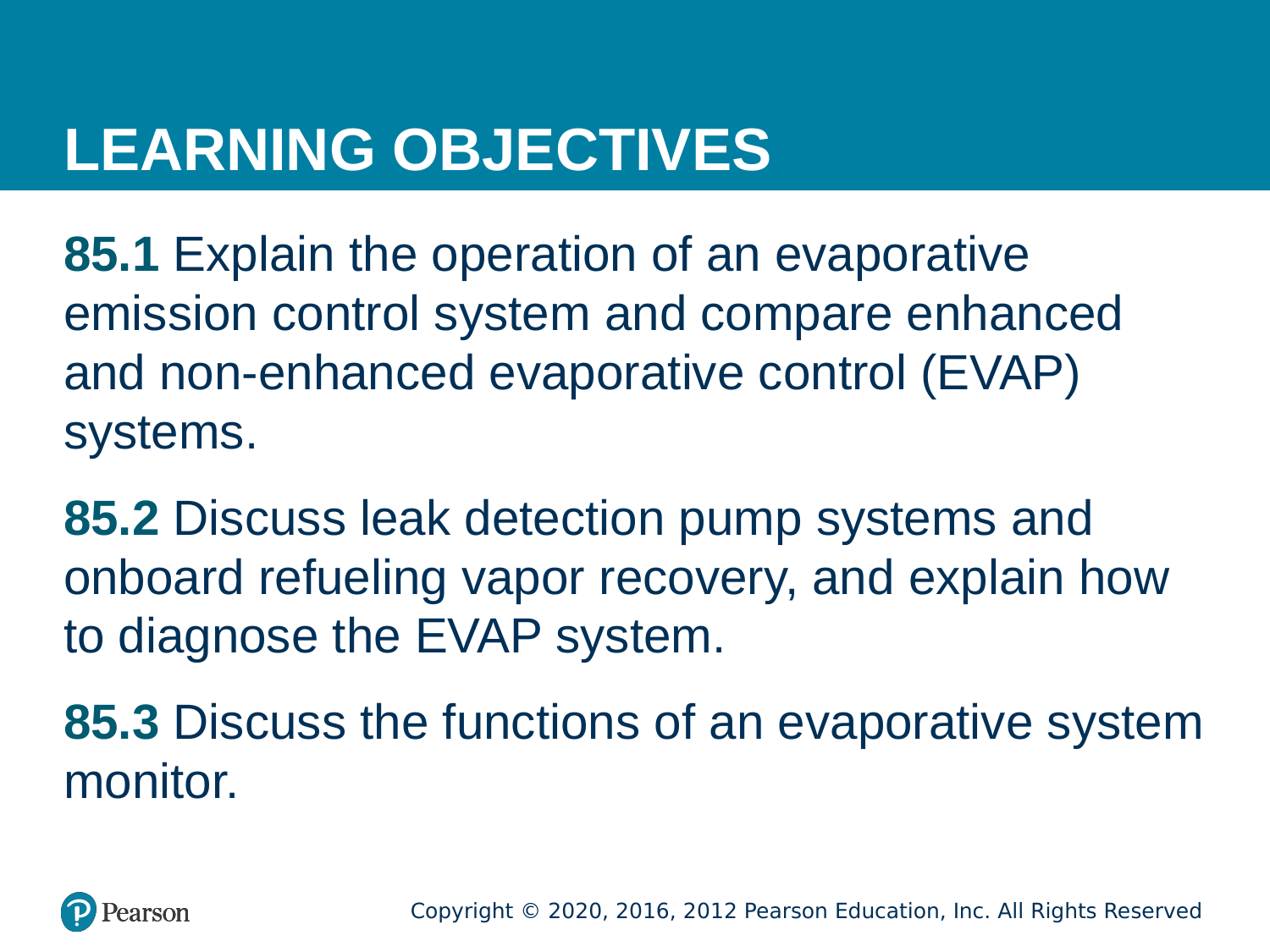

# LEARNING OBJECTIVES
85.1 Explain the operation of an evaporative emission control system and compare enhanced and non-enhanced evaporative control (EVAP) systems.
85.2 Discuss leak detection pump systems and onboard refueling vapor recovery, and explain how to diagnose the EVAP system.
85.3 Discuss the functions of an evaporative system monitor.